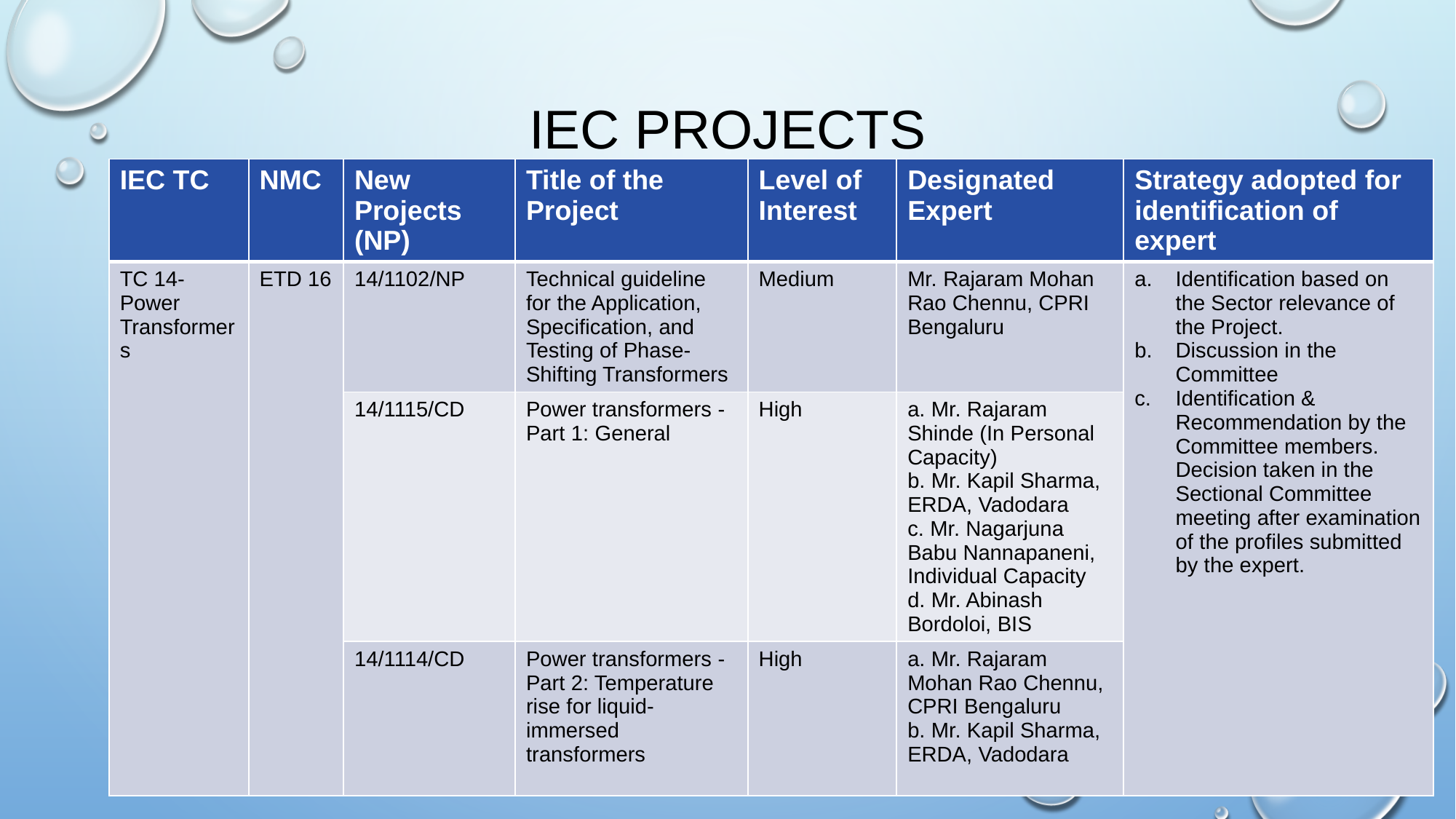

# IEC Projects
| IEC TC | NMC | New Projects (NP) | Title of the Project | Level of Interest | Designated Expert | Strategy adopted for identification of expert |
| --- | --- | --- | --- | --- | --- | --- |
| TC 14-Power Transformers | ETD 16 | 14/1102/NP | Technical guideline for the Application, Specification, and Testing of Phase-Shifting Transformers | Medium | Mr. Rajaram Mohan Rao Chennu, CPRI Bengaluru | Identification based on the Sector relevance of the Project. Discussion in the Committee Identification & Recommendation by the Committee members. Decision taken in the Sectional Committee meeting after examination of the profiles submitted by the expert. |
|  |  | 14/1115/CD | Power transformers - Part 1: General | High | a. Mr. Rajaram Shinde (In Personal Capacity) b. Mr. Kapil Sharma, ERDA, Vadodara c. Mr. Nagarjuna Babu Nannapaneni, Individual Capacity d. Mr. Abinash Bordoloi, BIS |  |
|  |  | 14/1114/CD | Power transformers - Part 2: Temperature rise for liquid- immersed transformers | High | a. Mr. Rajaram Mohan Rao Chennu, CPRI Bengaluru b. Mr. Kapil Sharma, ERDA, Vadodara |  |